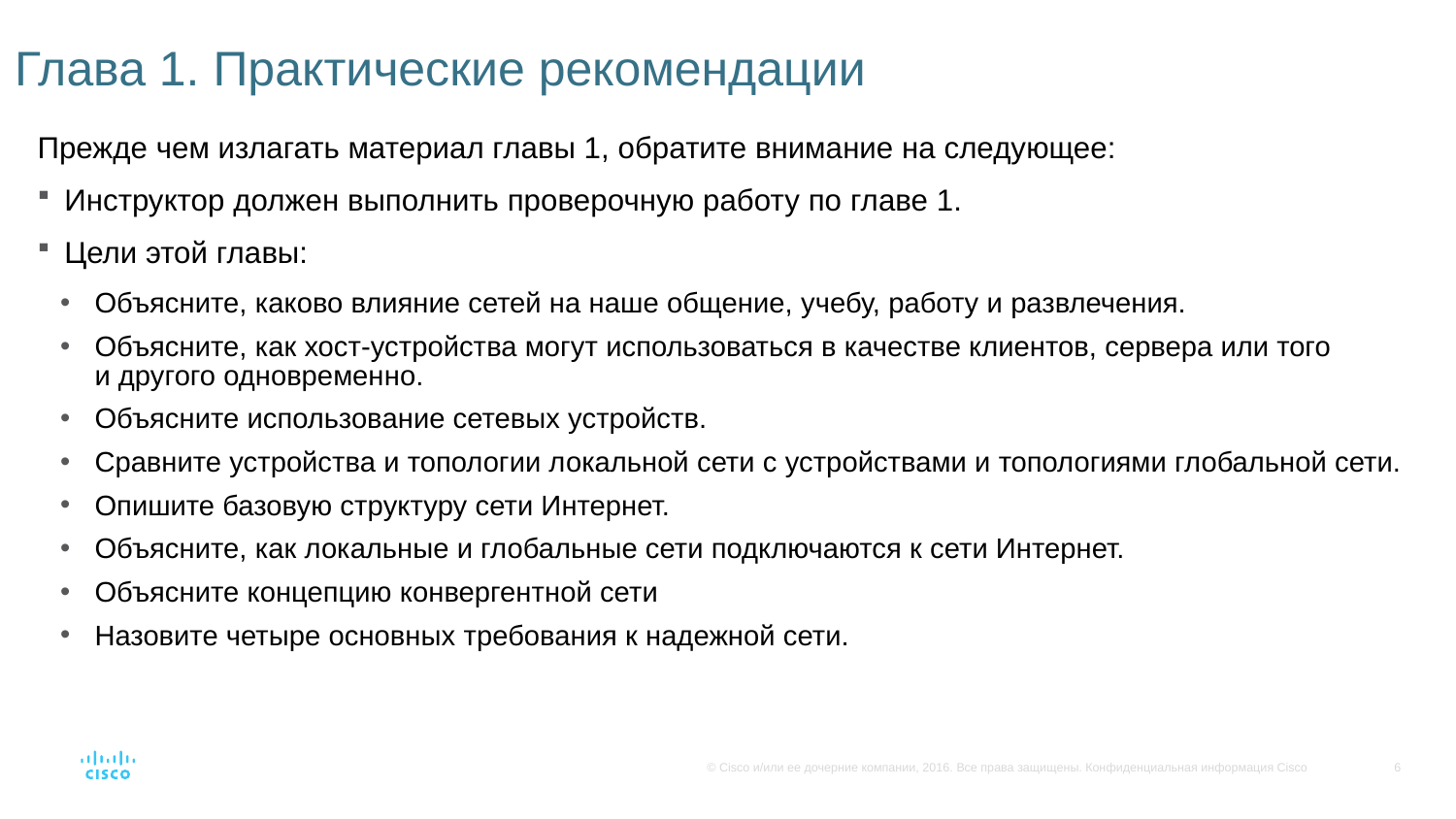

# Глава 1. Практические рекомендации
Прежде чем излагать материал главы 1, обратите внимание на следующее:
Инструктор должен выполнить проверочную работу по главе 1.
Цели этой главы:
Объясните, каково влияние сетей на наше общение, учебу, работу и развлечения.
Объясните, как хост-устройства могут использоваться в качестве клиентов, сервера или того и другого одновременно.
Объясните использование сетевых устройств.
Сравните устройства и топологии локальной сети с устройствами и топологиями глобальной сети.
Опишите базовую структуру сети Интернет.
Объясните, как локальные и глобальные сети подключаются к сети Интернет.
Объясните концепцию конвергентной сети
Назовите четыре основных требования к надежной сети.